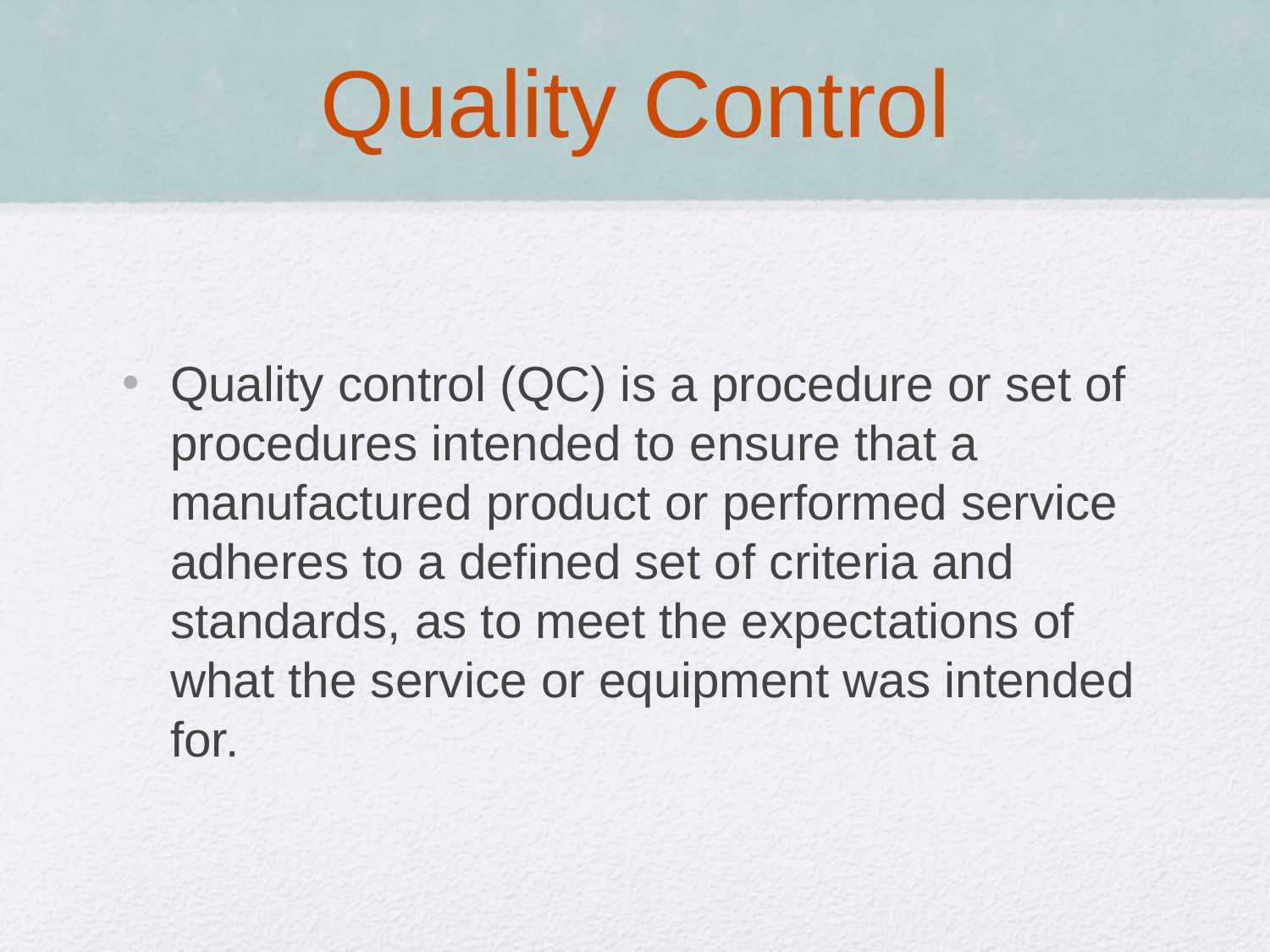

# Quality Control

Quality control (QC) is a procedure or set of procedures intended to ensure that a manufactured product or performed service adheres to a defined set of criteria and standards, as to meet the expectations of what the service or equipment was intended for.